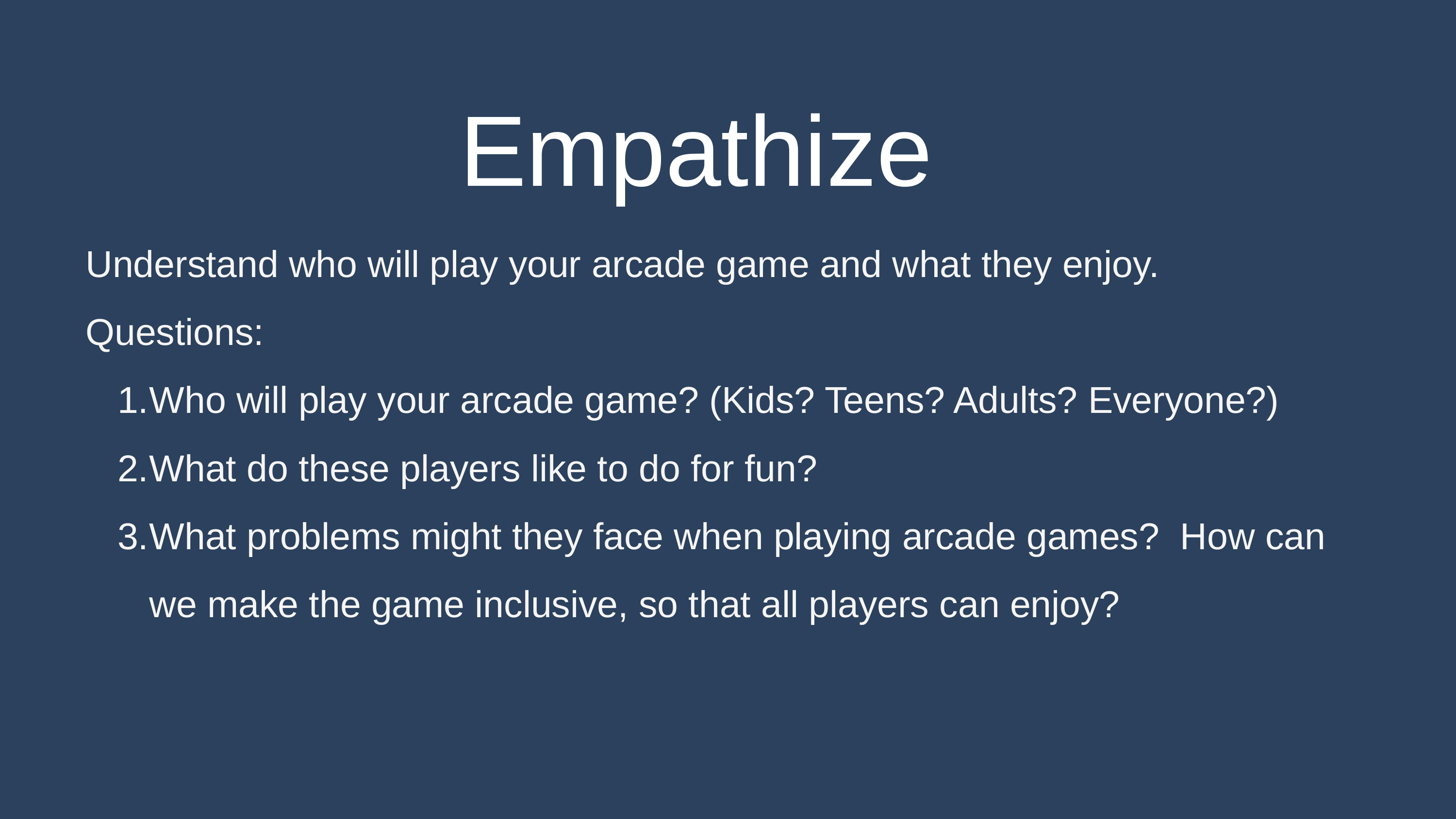

Empathize
Understand who will play your arcade game and what they enjoy.
Questions:
Who will play your arcade game? (Kids? Teens? Adults? Everyone?)
What do these players like to do for fun?
What problems might they face when playing arcade games?  How can we make the game inclusive, so that all players can enjoy?